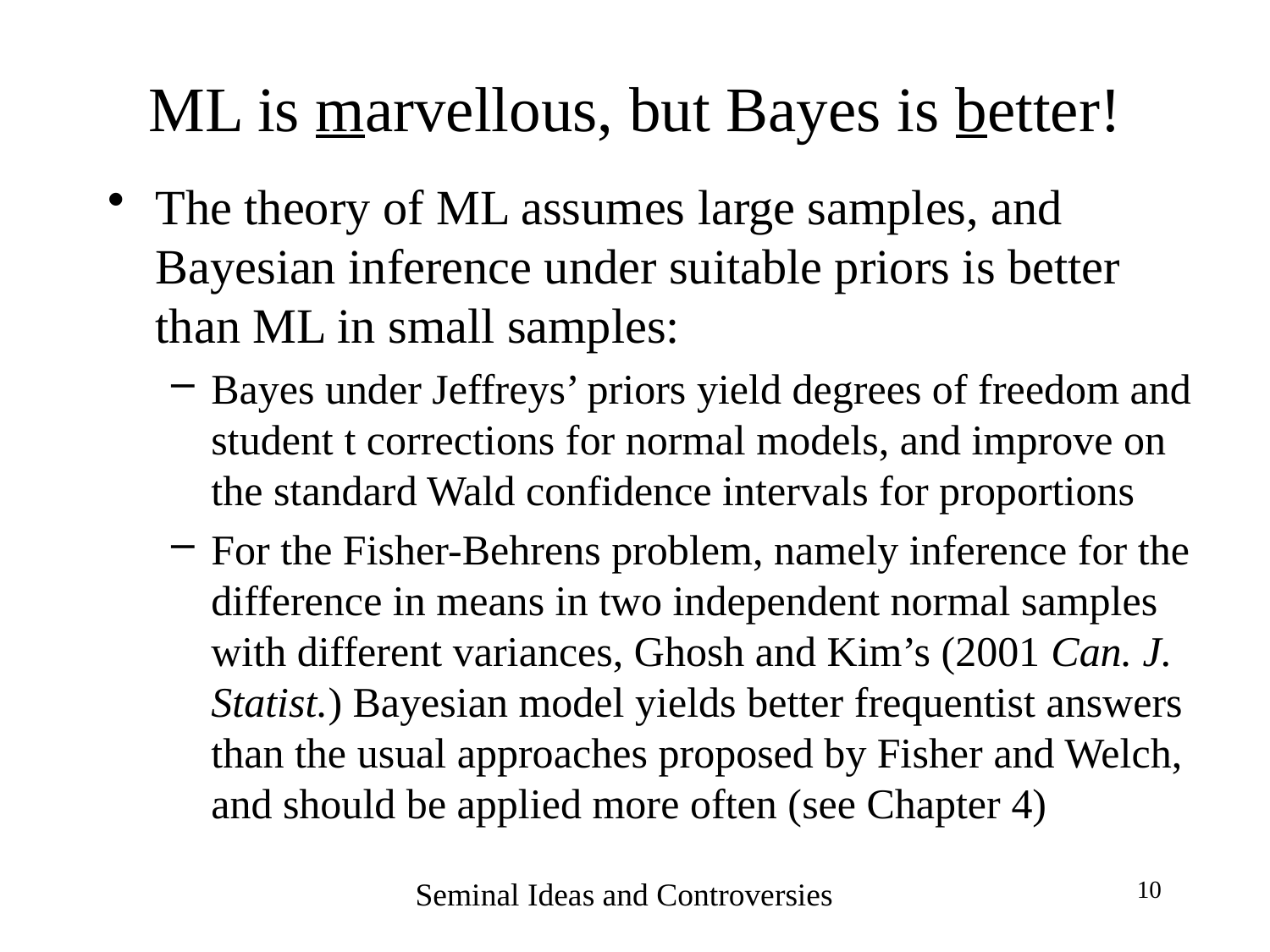

# ML is marvellous, but Bayes is better!
The theory of ML assumes large samples, and Bayesian inference under suitable priors is better than ML in small samples:
Bayes under Jeffreys’ priors yield degrees of freedom and student t corrections for normal models, and improve on the standard Wald confidence intervals for proportions
For the Fisher-Behrens problem, namely inference for the difference in means in two independent normal samples with different variances, Ghosh and Kim’s (2001 Can. J. Statist.) Bayesian model yields better frequentist answers than the usual approaches proposed by Fisher and Welch, and should be applied more often (see Chapter 4)

Seminal Ideas and Controversies
10